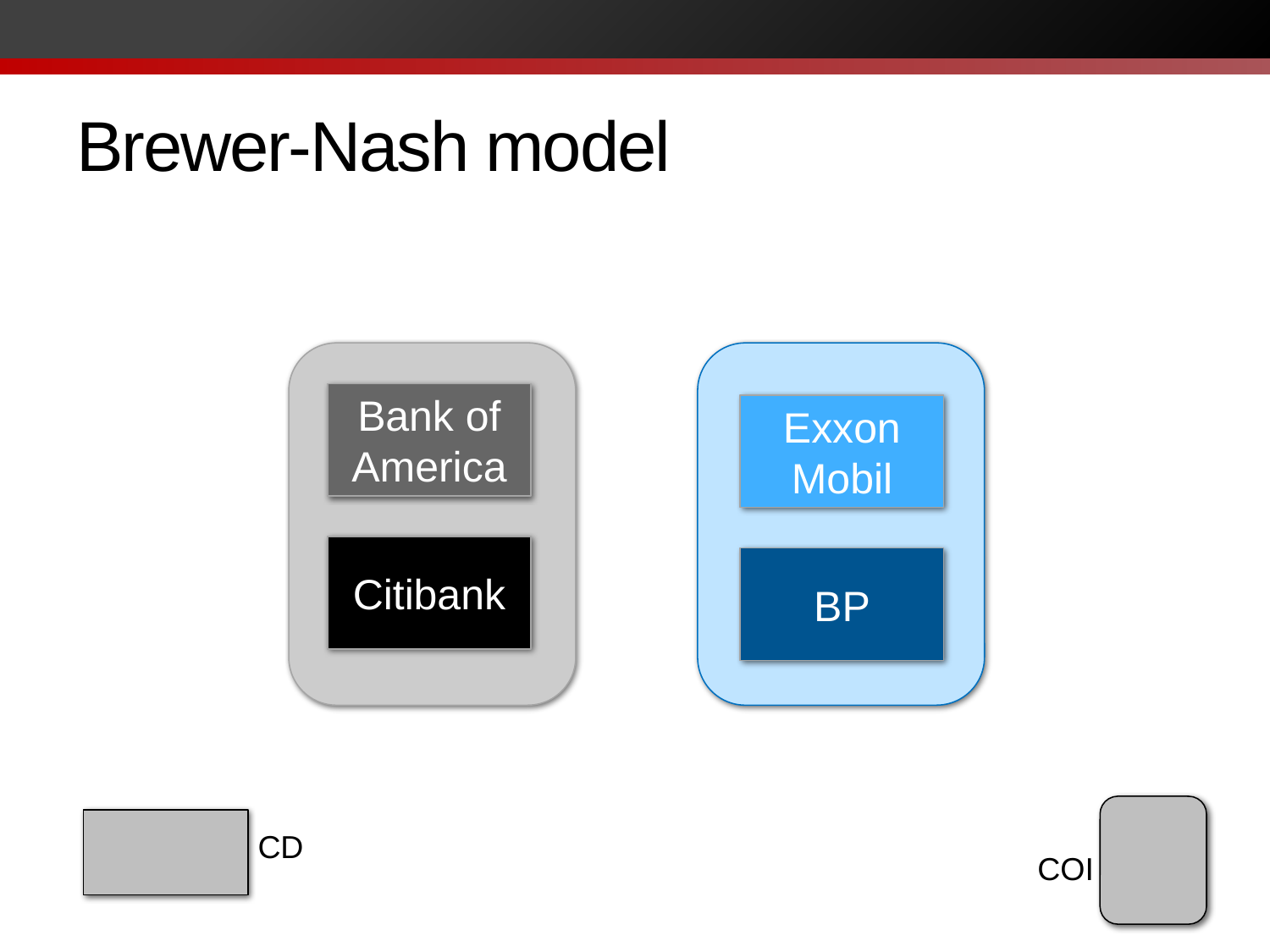

# Brewer-Nash model

Bank of America
Exxon Mobil
Citibank
BP

CD
COI